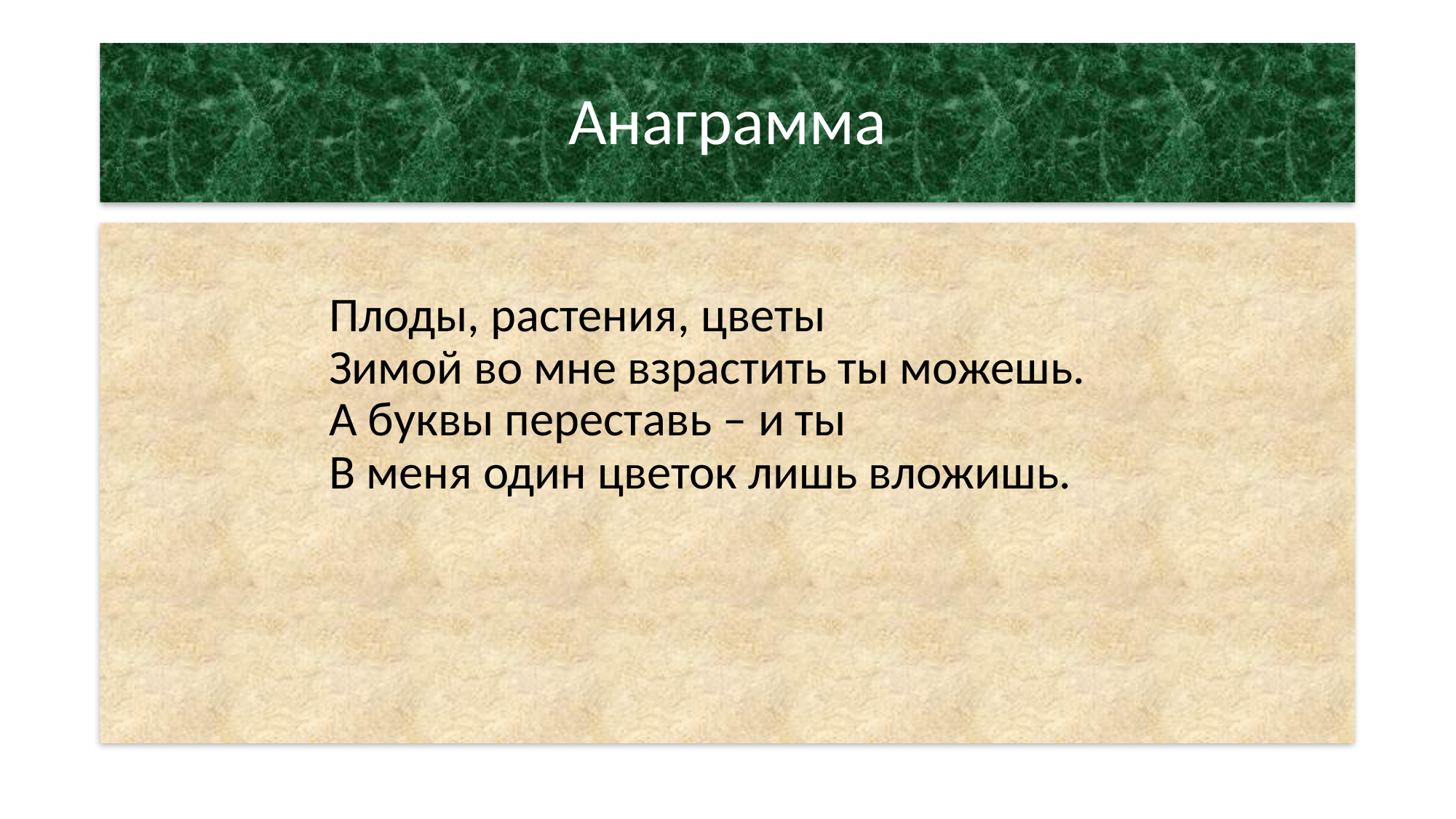

# Анаграмма

		Плоды, растения, цветы
		Зимой во мне взрастить ты можешь.
		А буквы переставь – и ты
		В меня один цветок лишь вложишь.